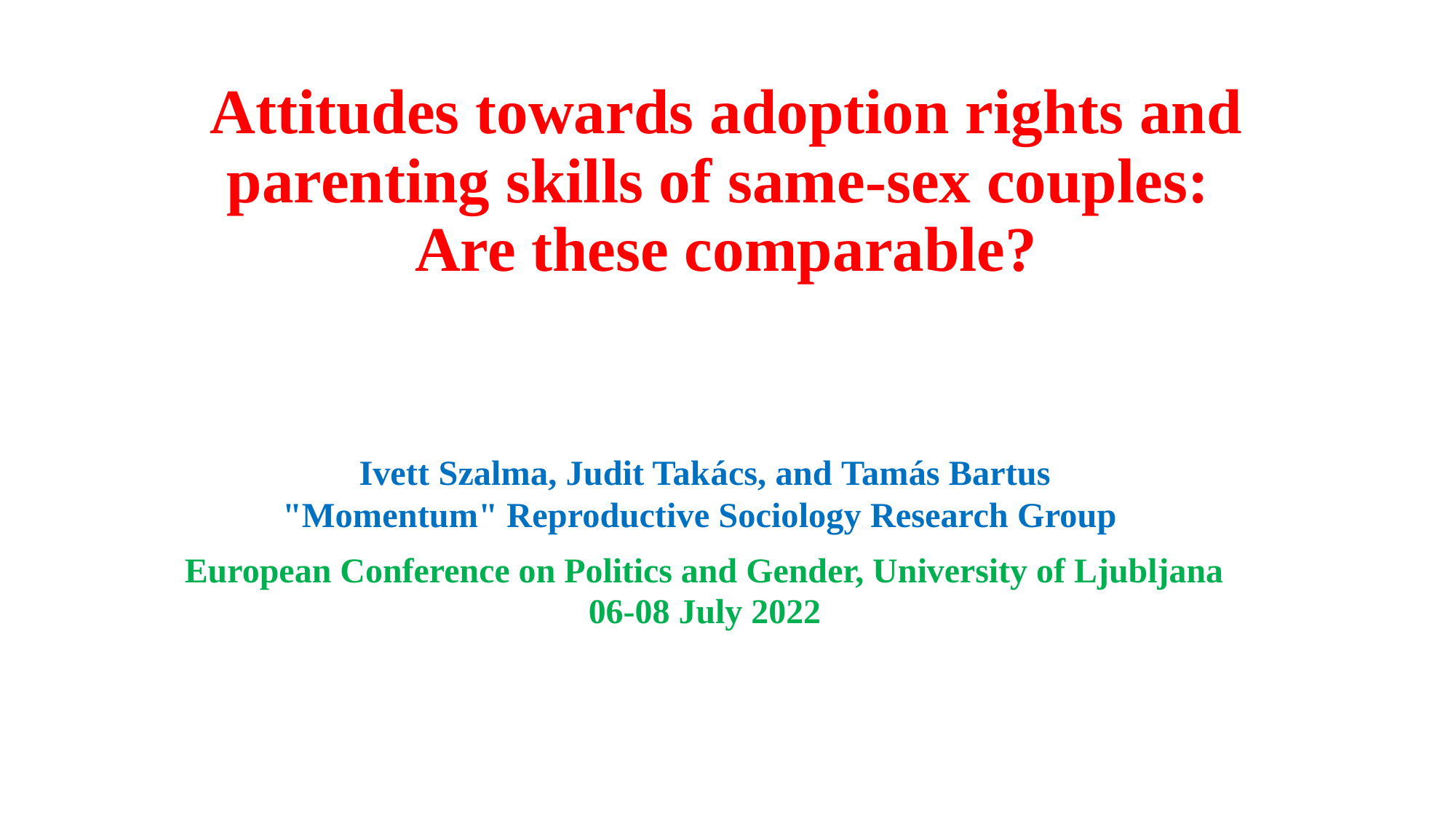

# Attitudes towards adoption rights and parenting skills of same-sex couples: Are these comparable?
Ivett Szalma, Judit Takács, and Tamás Bartus
"Momentum" Reproductive Sociology Research Group

European Conference on Politics and Gender, University of Ljubljana
06-08 July 2022